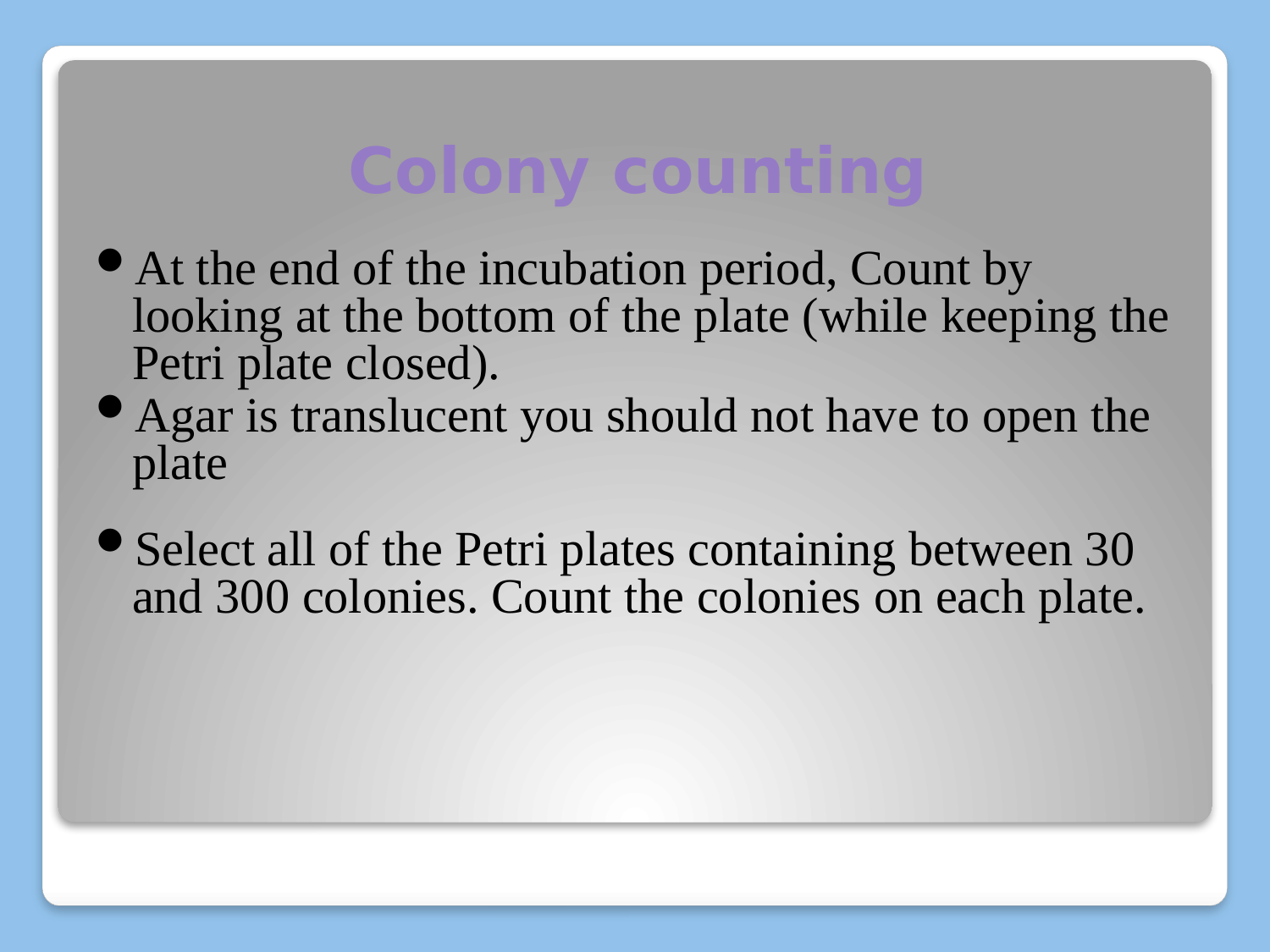

# Colony counting
At the end of the incubation period, Count by looking at the bottom of the plate (while keeping the Petri plate closed).
Agar is translucent you should not have to open the plate

Select all of the Petri plates containing between 30 and 300 colonies. Count the colonies on each plate.